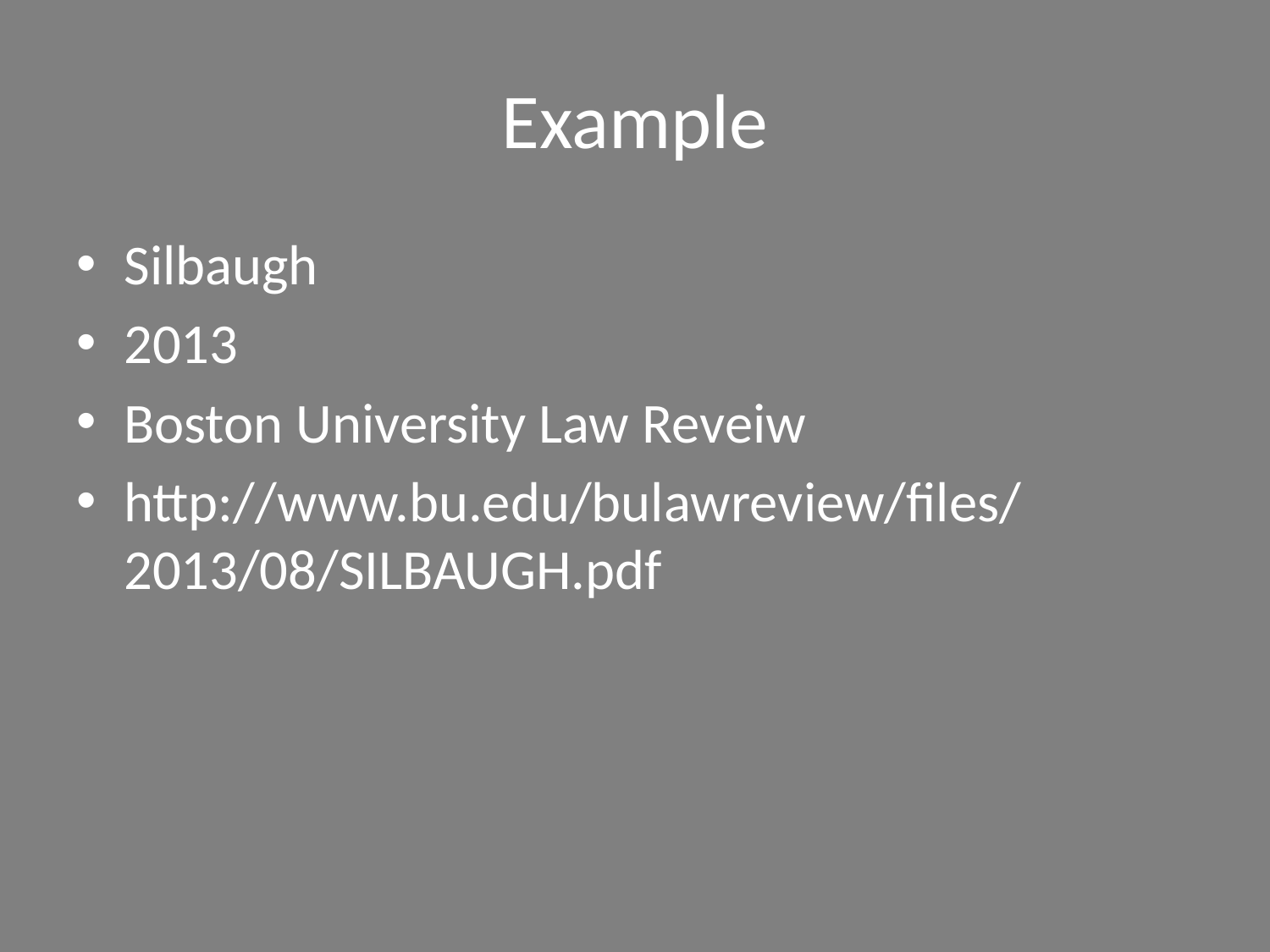

# Example
Silbaugh
2013
Boston University Law Reveiw
http://www.bu.edu/bulawreview/files/2013/08/SILBAUGH.pdf